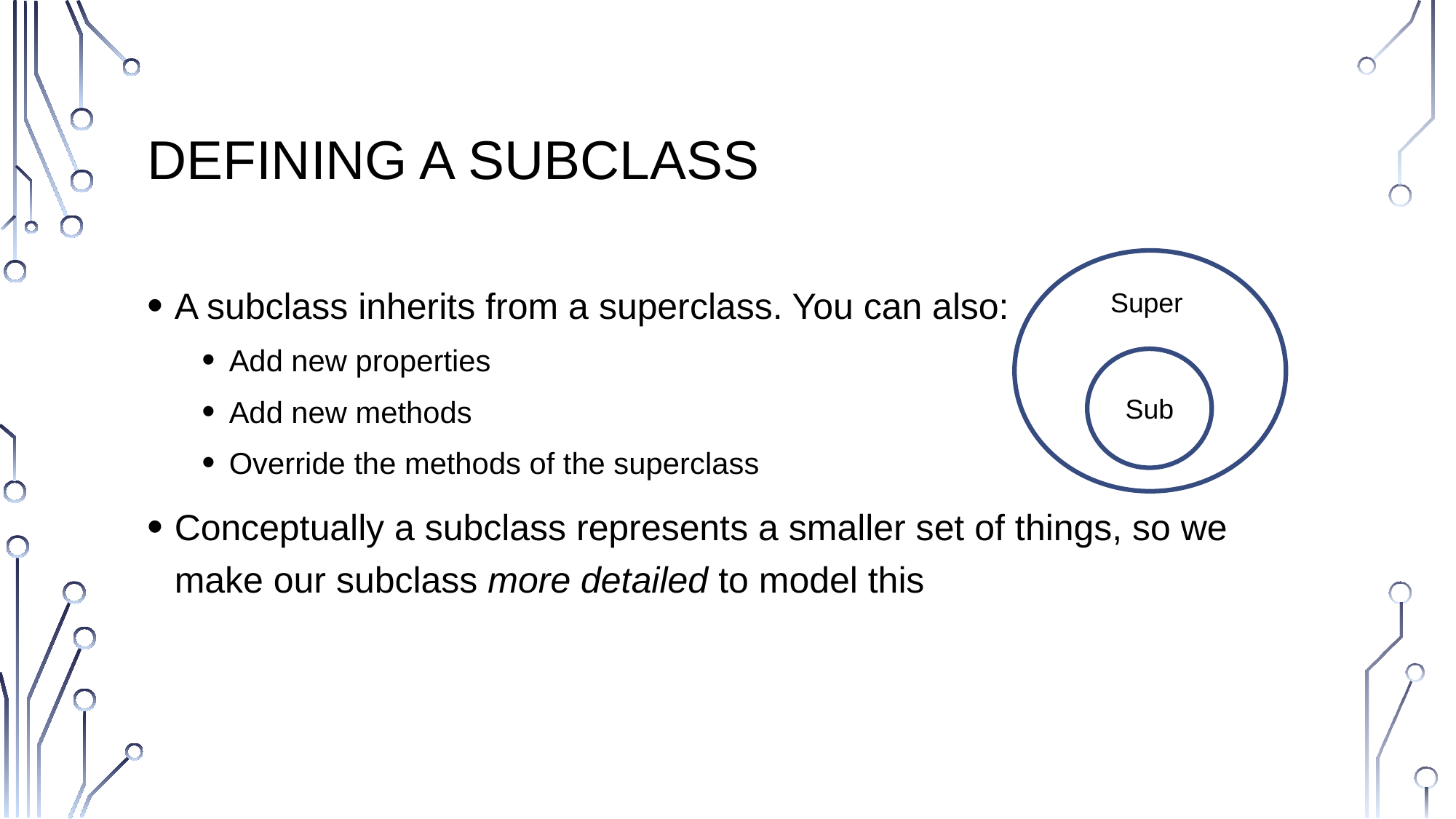

# Defining a Subclass

A subclass inherits from a superclass. You can also:
Add new properties
Add new methods
Override the methods of the superclass
Conceptually a subclass represents a smaller set of things, so we make our subclass more detailed to model this
Super

Sub